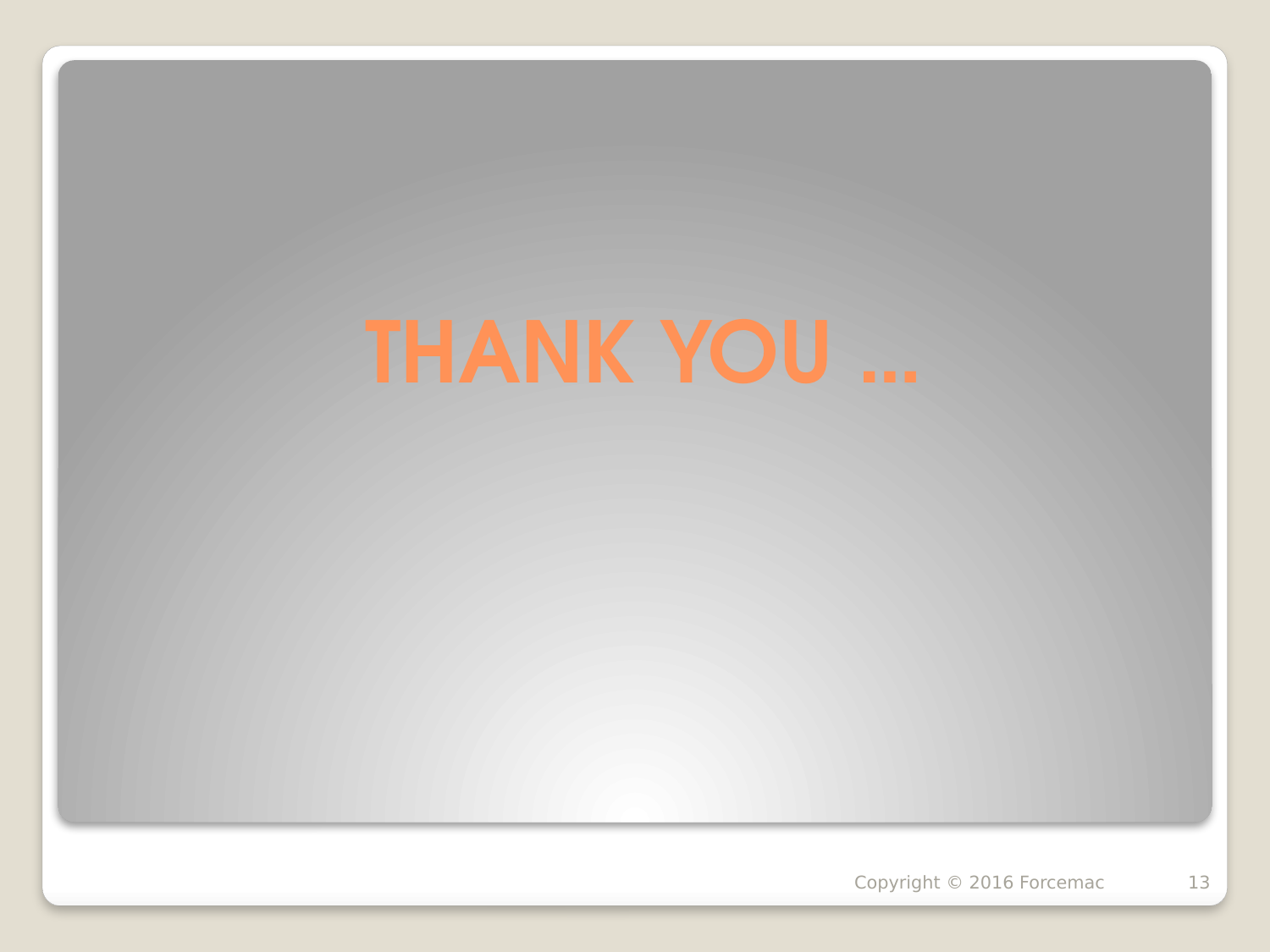

THANK YOU …
Copyright © 2016 Forcemac
13